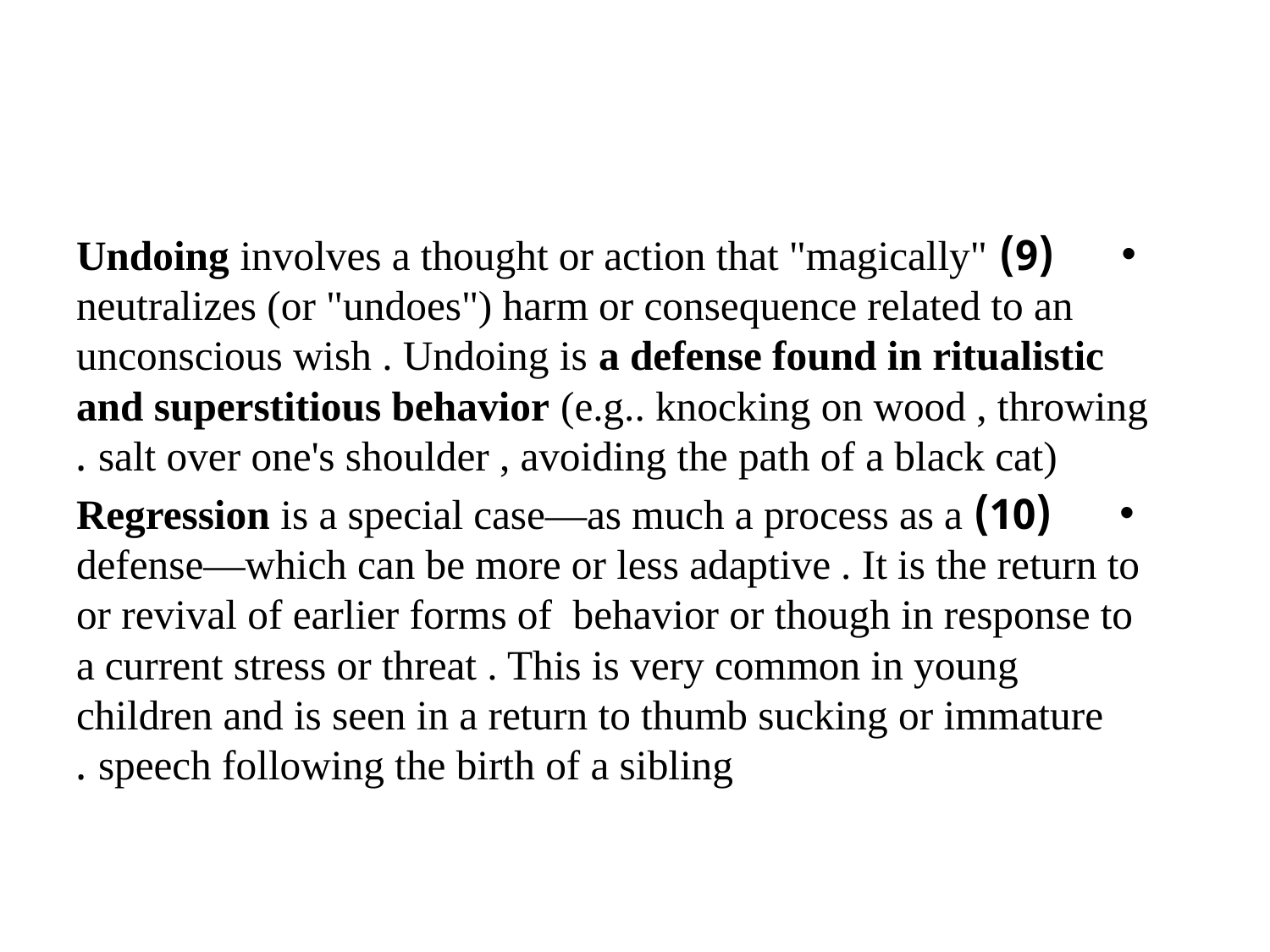

#
(9) Undoing involves a thought or action that "magically" neutralizes (or "undoes") harm or consequence related to an unconscious wish . Undoing is a defense found in ritualistic and superstitious behavior (e.g.. knocking on wood , throwing salt over one's shoulder , avoiding the path of a black cat) .
(10) Regression is a special case—as much a process as a defense—which can be more or less adaptive . It is the return to or revival of earlier forms of  behavior or though in response to a current stress or threat . This is very common in young children and is seen in a return to thumb sucking or immature speech following the birth of a sibling .